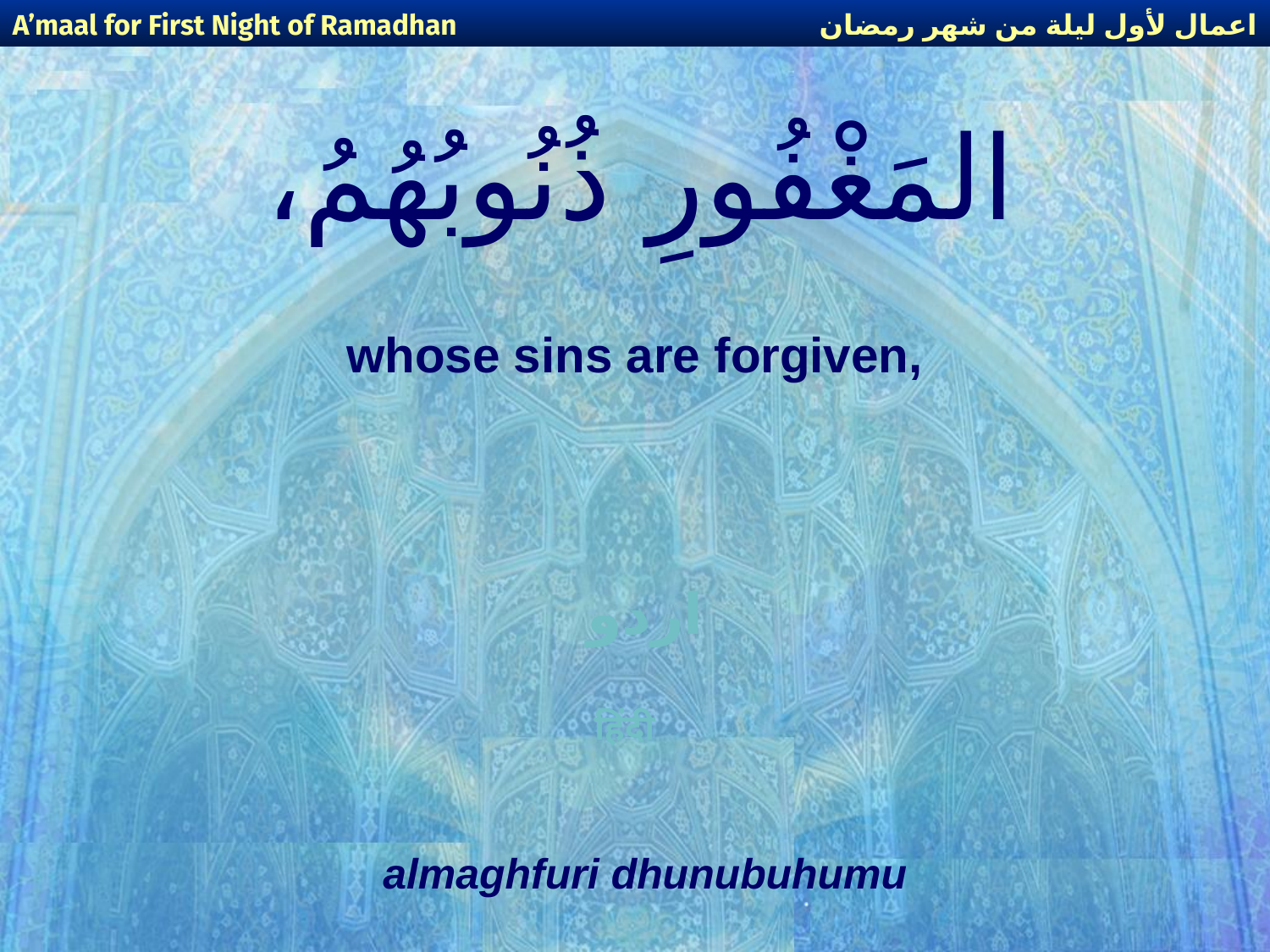

اعمال لأول ليلة من شهر رمضان
A’maal for First Night of Ramadhan
# المَغْفُورِ ذُنُوبُهُمُ،
whose sins are forgiven,
اردو
हिंदी
almaghfuri dhunubuhumu